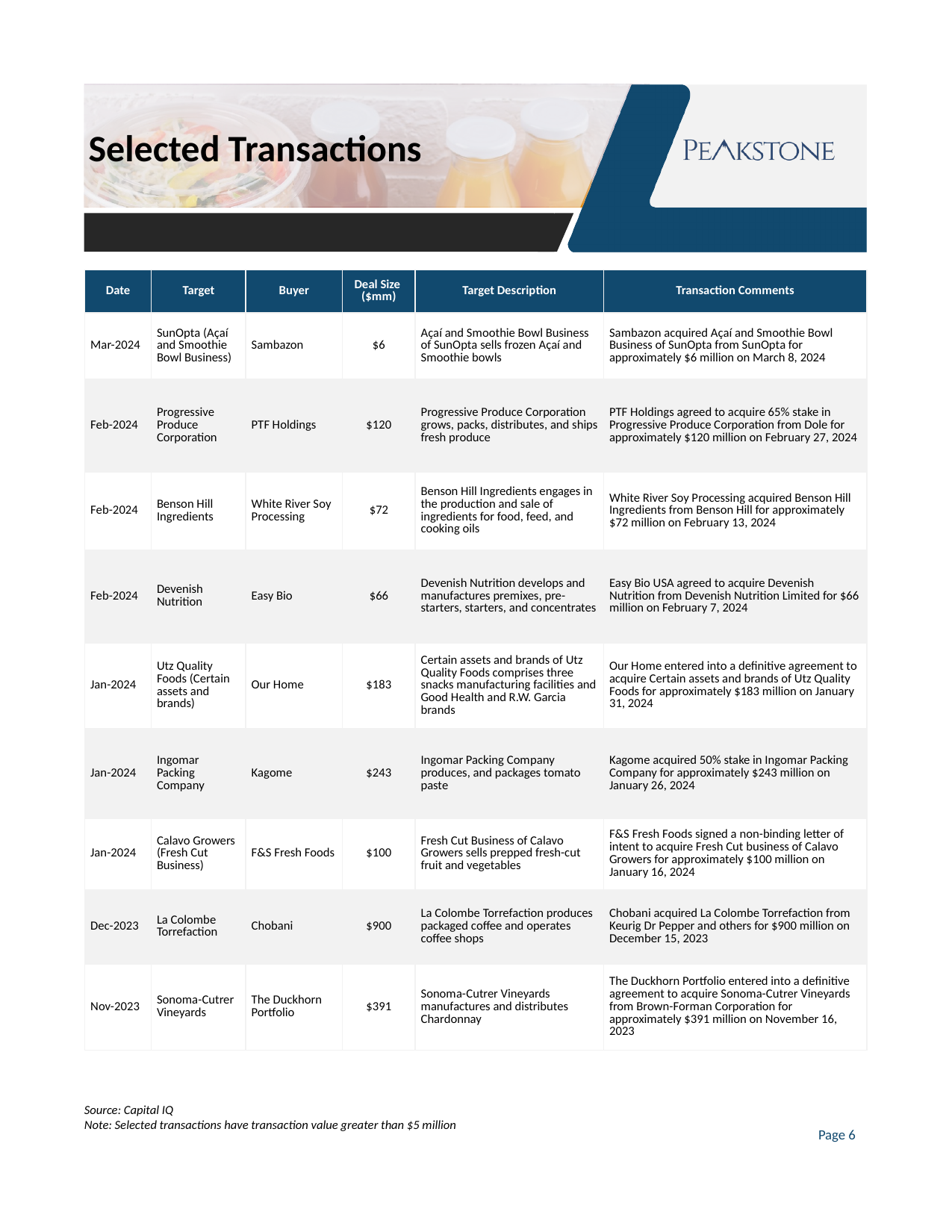

Selected Transactions

| Date | Target | Buyer | Deal Size ($mm) | Target Description | Transaction Comments |
| --- | --- | --- | --- | --- | --- |
| Mar-2024 | SunOpta (Açaí and Smoothie Bowl Business) | Sambazon | $6 | Açaí and Smoothie Bowl Business of SunOpta sells frozen Açaí and Smoothie bowls | Sambazon acquired Açaí and Smoothie Bowl Business of SunOpta from SunOpta for approximately $6 million on March 8, 2024 |
| Feb-2024 | Progressive Produce Corporation | PTF Holdings | $120 | Progressive Produce Corporation grows, packs, distributes, and ships fresh produce | PTF Holdings agreed to acquire 65% stake in Progressive Produce Corporation from Dole for approximately $120 million on February 27, 2024 |
| Feb-2024 | Benson Hill Ingredients | White River Soy Processing | $72 | Benson Hill Ingredients engages in the production and sale of ingredients for food, feed, and cooking oils | White River Soy Processing acquired Benson Hill Ingredients from Benson Hill for approximately $72 million on February 13, 2024 |
| Feb-2024 | Devenish Nutrition | Easy Bio | $66 | Devenish Nutrition develops and manufactures premixes, pre-starters, starters, and concentrates | Easy Bio USA agreed to acquire Devenish Nutrition from Devenish Nutrition Limited for $66 million on February 7, 2024 |
| Jan-2024 | Utz Quality Foods (Certain assets and brands) | Our Home | $183 | Certain assets and brands of Utz Quality Foods comprises three snacks manufacturing facilities and Good Health and R.W. Garcia brands | Our Home entered into a definitive agreement to acquire Certain assets and brands of Utz Quality Foods for approximately $183 million on January 31, 2024 |
| Jan-2024 | Ingomar Packing Company | Kagome | $243 | Ingomar Packing Company produces, and packages tomato paste | Kagome acquired 50% stake in Ingomar Packing Company for approximately $243 million on January 26, 2024 |
| Jan-2024 | Calavo Growers (Fresh Cut Business) | F&S Fresh Foods | $100 | Fresh Cut Business of Calavo Growers sells prepped fresh-cut fruit and vegetables | F&S Fresh Foods signed a non-binding letter of intent to acquire Fresh Cut business of Calavo Growers for approximately $100 million on January 16, 2024 |
| Dec-2023 | La Colombe Torrefaction | Chobani | $900 | La Colombe Torrefaction produces packaged coffee and operates coffee shops | Chobani acquired La Colombe Torrefaction from Keurig Dr Pepper and others for $900 million on December 15, 2023 |
| Nov-2023 | Sonoma-Cutrer Vineyards | The Duckhorn Portfolio | $391 | Sonoma-Cutrer Vineyards manufactures and distributes Chardonnay | The Duckhorn Portfolio entered into a definitive agreement to acquire Sonoma-Cutrer Vineyards from Brown-Forman Corporation for approximately $391 million on November 16, 2023 |

Source: Capital IQ
Note: Selected transactions have transaction value greater than $5 million
Page 6